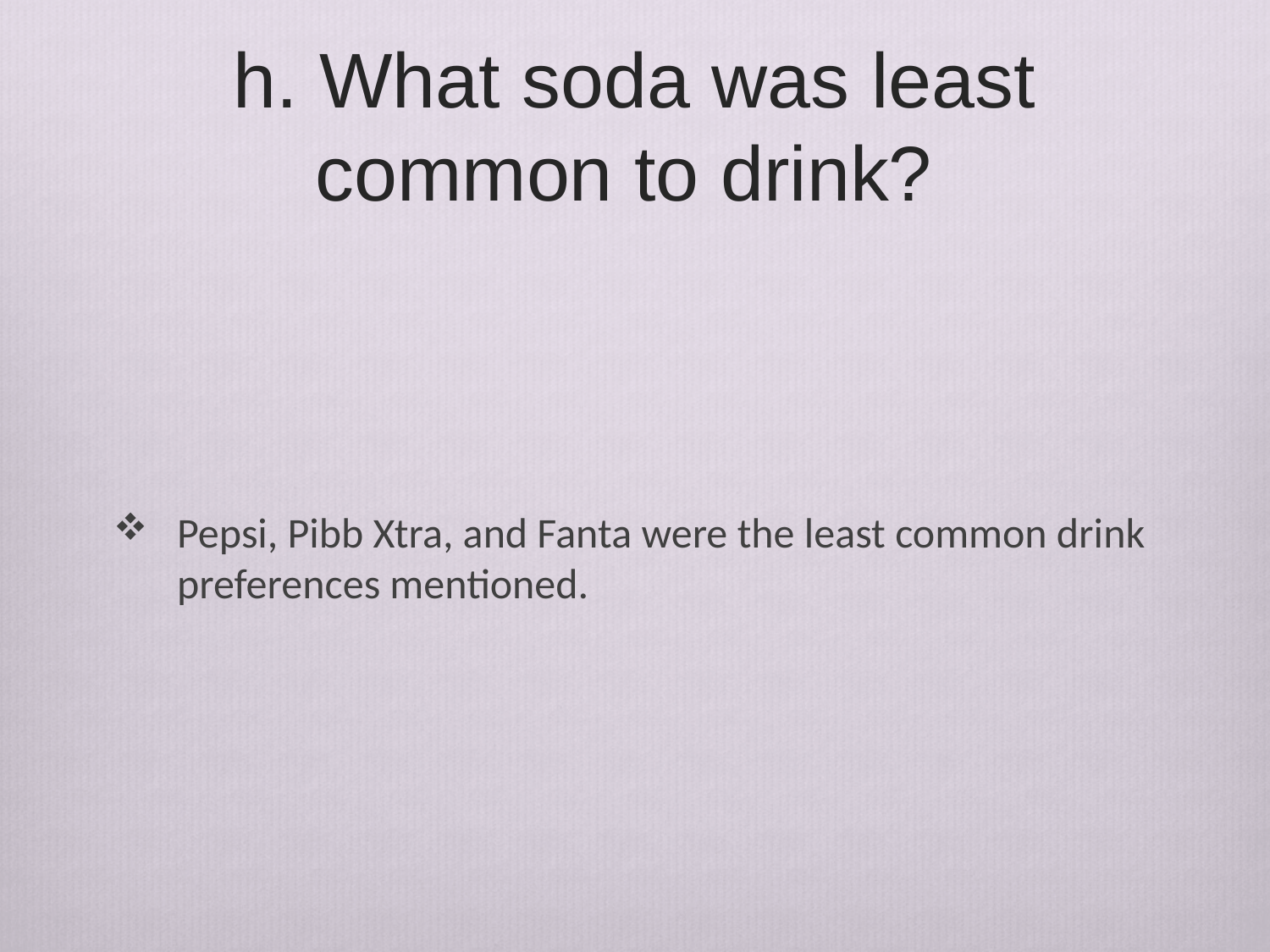

# h. What soda was least common to drink?

Pepsi, Pibb Xtra, and Fanta were the least common drink preferences mentioned.